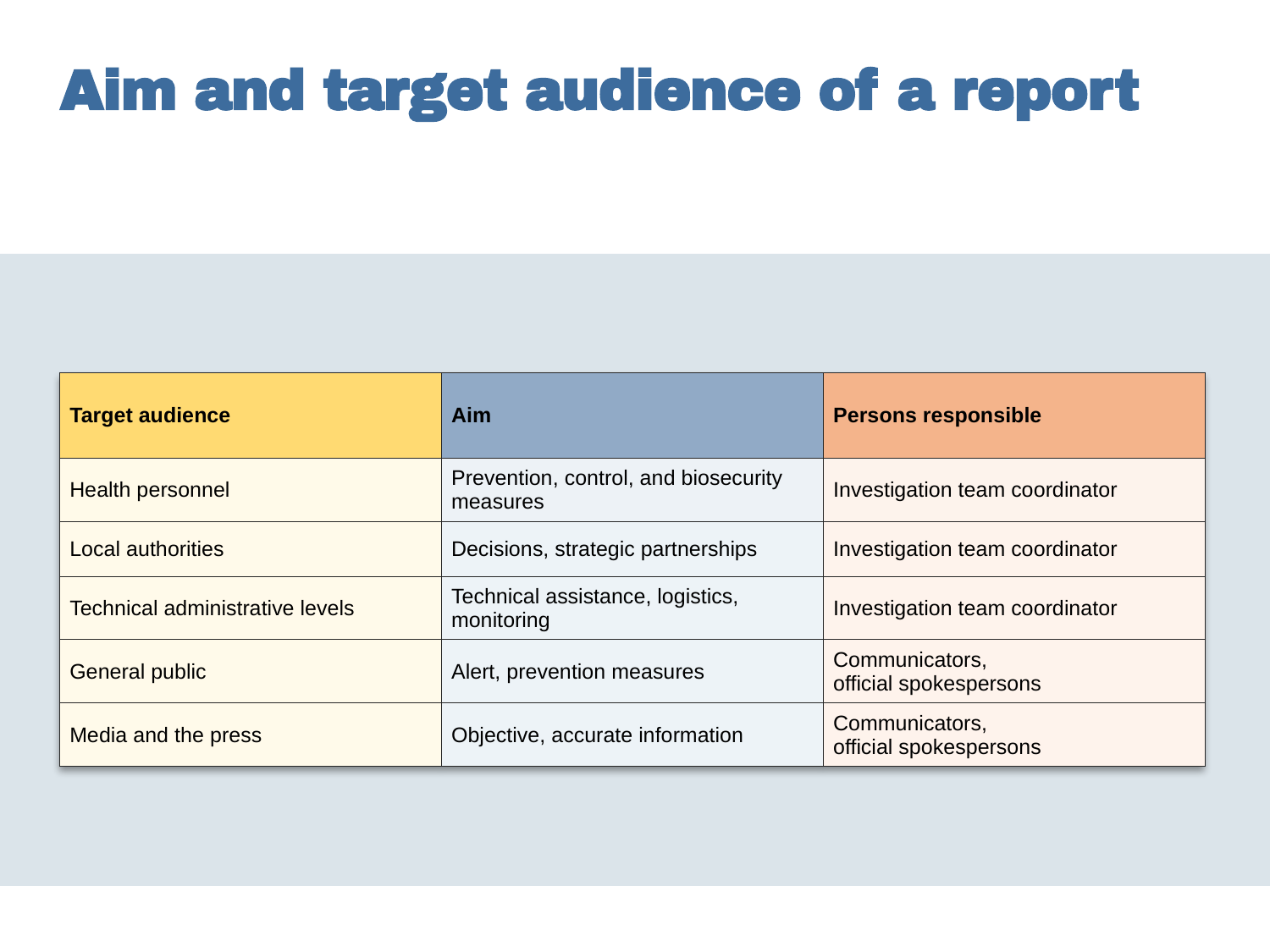

Aim and target audience of a report

| Target audience | Aim | Persons responsible |
| --- | --- | --- |
| Health personnel | Prevention, control, and biosecurity measures | Investigation team coordinator |
| Local authorities | Decisions, strategic partnerships | Investigation team coordinator |
| Technical administrative levels | Technical assistance, logistics, monitoring | Investigation team coordinator |
| General public | Alert, prevention measures | Communicators, official spokespersons |
| Media and the press | Objective, accurate information | Communicators, official spokespersons |